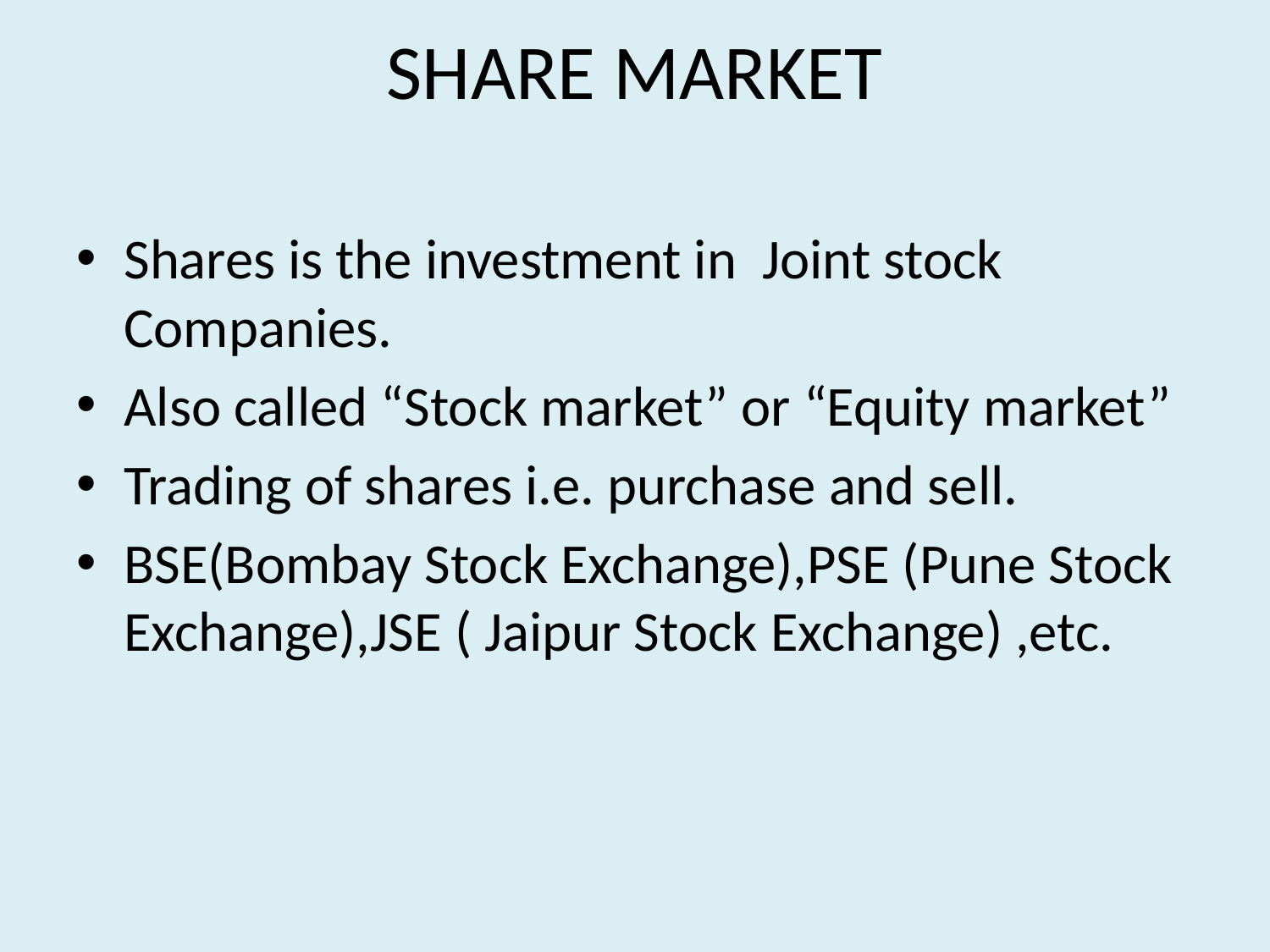

# SHARE MARKET

Shares is the investment in  Joint stock Companies.
Also called “Stock market” or “Equity market”
Trading of shares i.e. purchase and sell.
BSE(Bombay Stock Exchange),PSE (Pune Stock Exchange),JSE ( Jaipur Stock Exchange) ,etc.